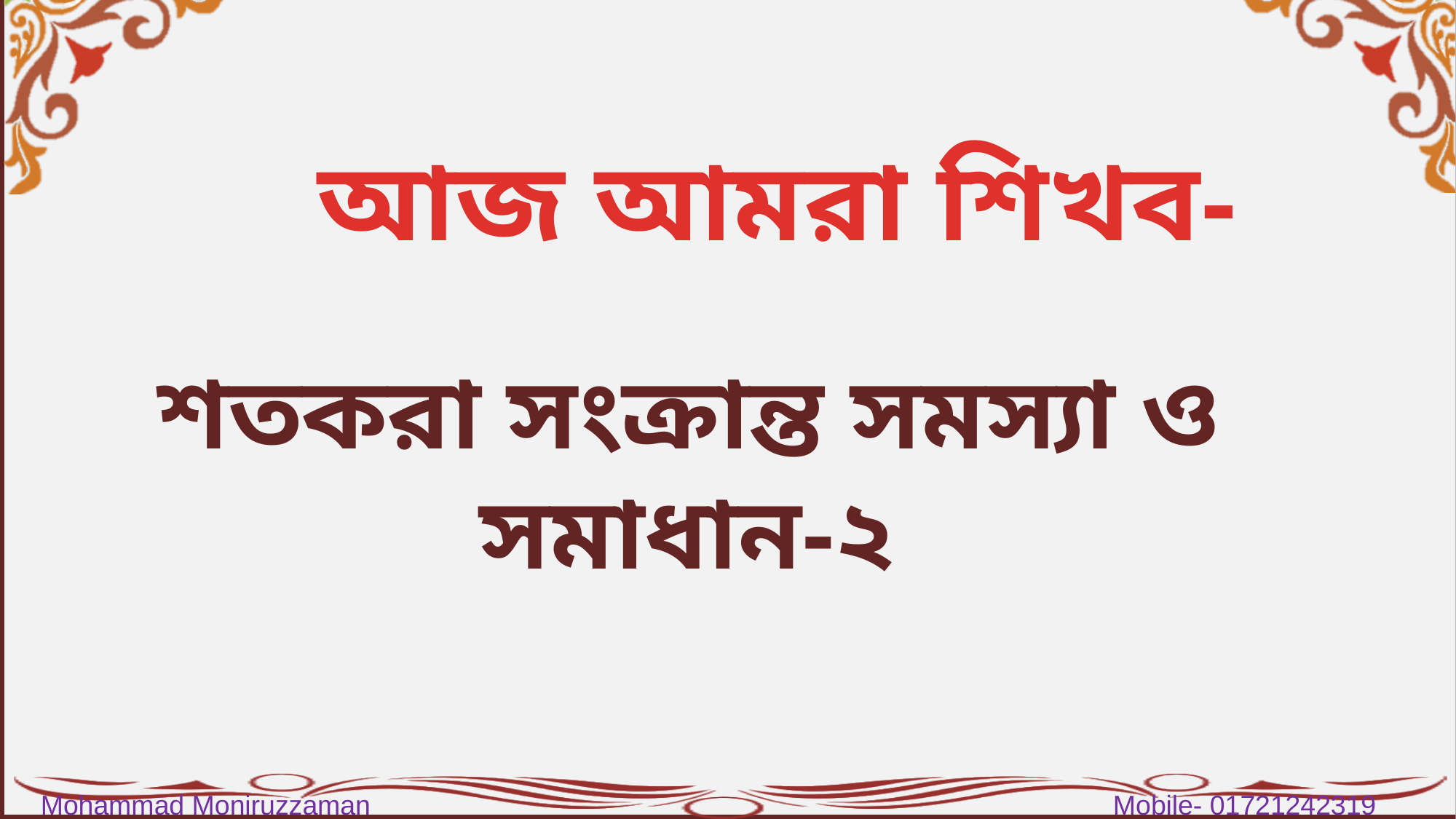

আজ আমরা শিখব-
শতকরা সংক্রান্ত সমস্যা ও সমাধান-২